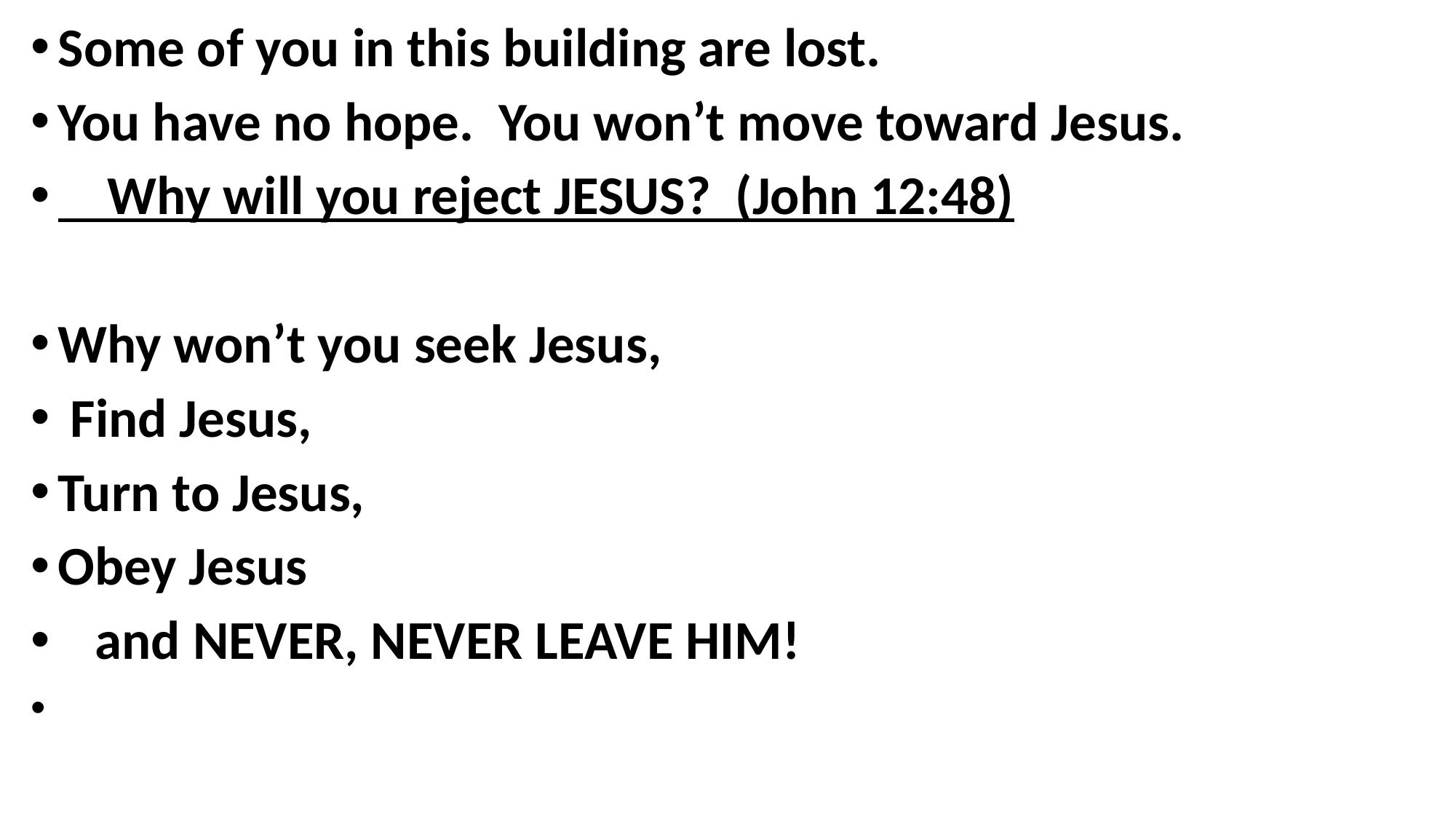

Some of you in this building are lost.
You have no hope.  You won’t move toward Jesus.
    Why will you reject JESUS?  (John 12:48)

Why won’t you seek Jesus,
 Find Jesus,
Turn to Jesus,
Obey Jesus
   and NEVER, NEVER LEAVE HIM!